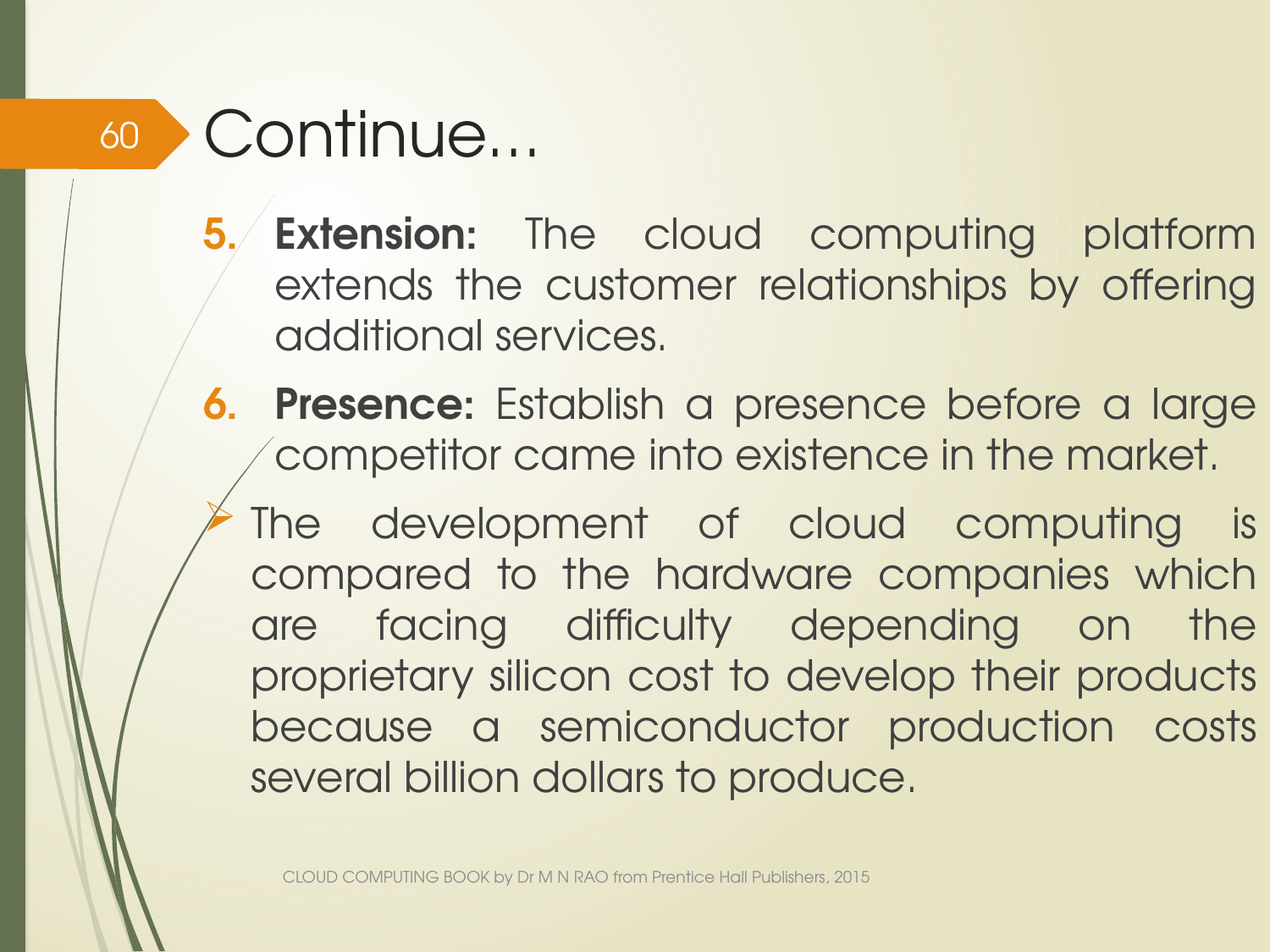

# Continue…
60
Extension: The cloud computing platform extends the customer relationships by offering additional services.
Presence: Establish a presence before a large competitor came into existence in the market.
The development of cloud computing is compared to the hardware companies which are facing difficulty depending on the proprietary silicon cost to develop their products because a semiconductor production costs several billion dollars to produce.
CLOUD COMPUTING BOOK by Dr M N RAO from Prentice Hall Publishers, 2015